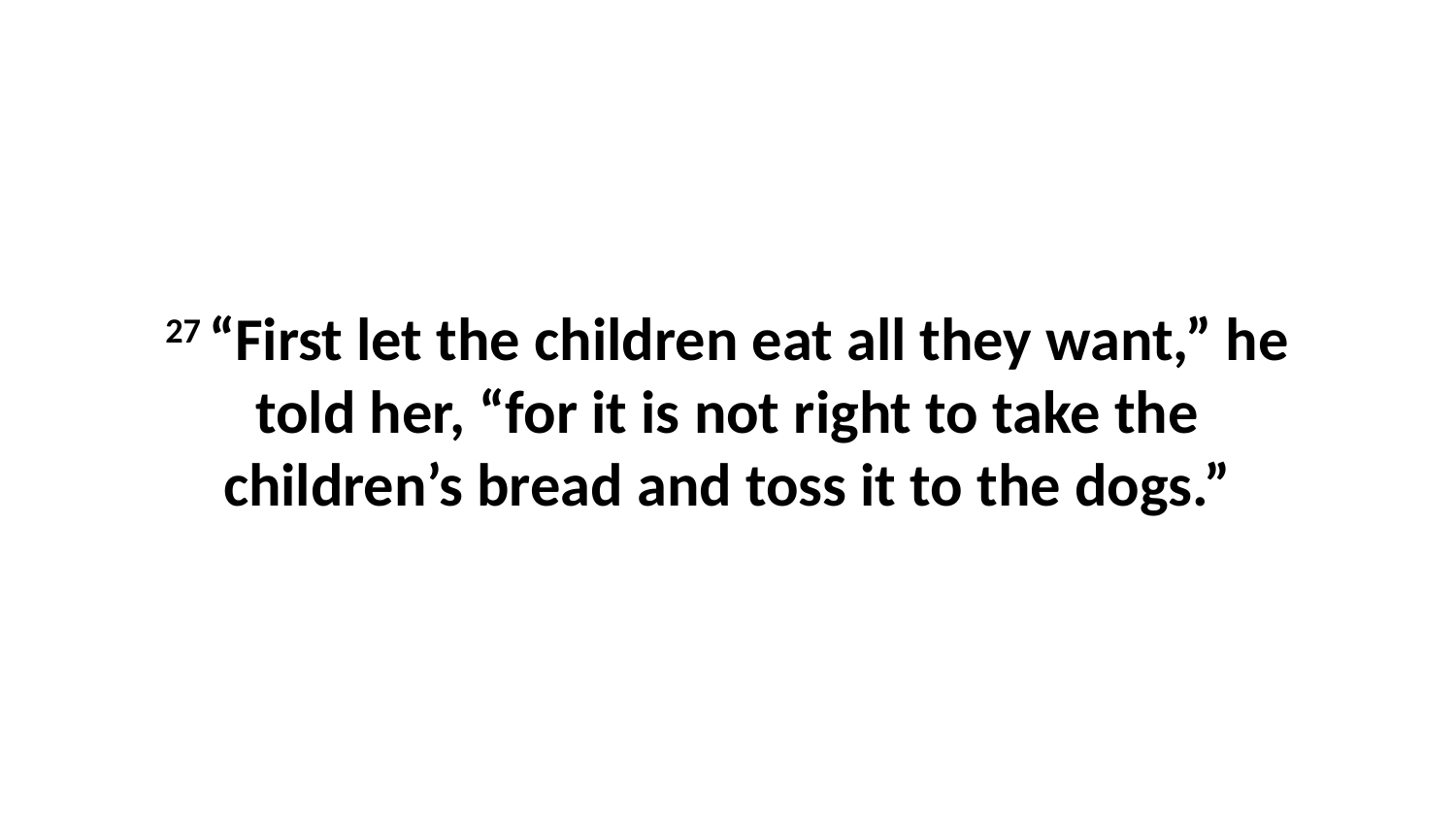

27 “First let the children eat all they want,” he told her, “for it is not right to take the children’s bread and toss it to the dogs.”